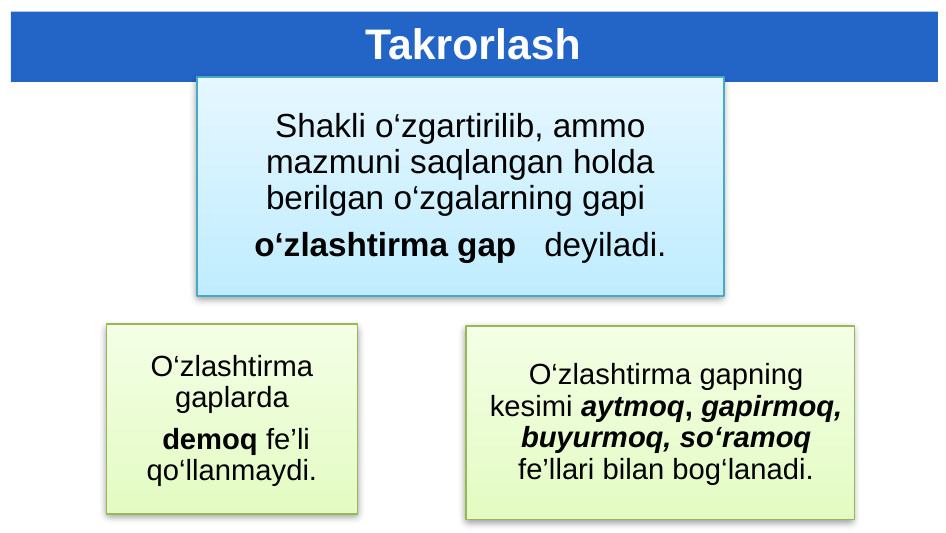

# Takrorlash
O‘zlashtirma gapning kesimi aytmoq, gapirmoq, buyurmoq, so‘ramoq fe’llari bilan bog‘lanadi.
O‘zlashtirma gaplarda
 demoq fe’li qo‘llanmaydi.
Shakli o‘zgartirilib, ammo mazmuni saqlangan holda berilgan o‘zgalarning gapi
o‘zlashtirma gap   deyiladi.